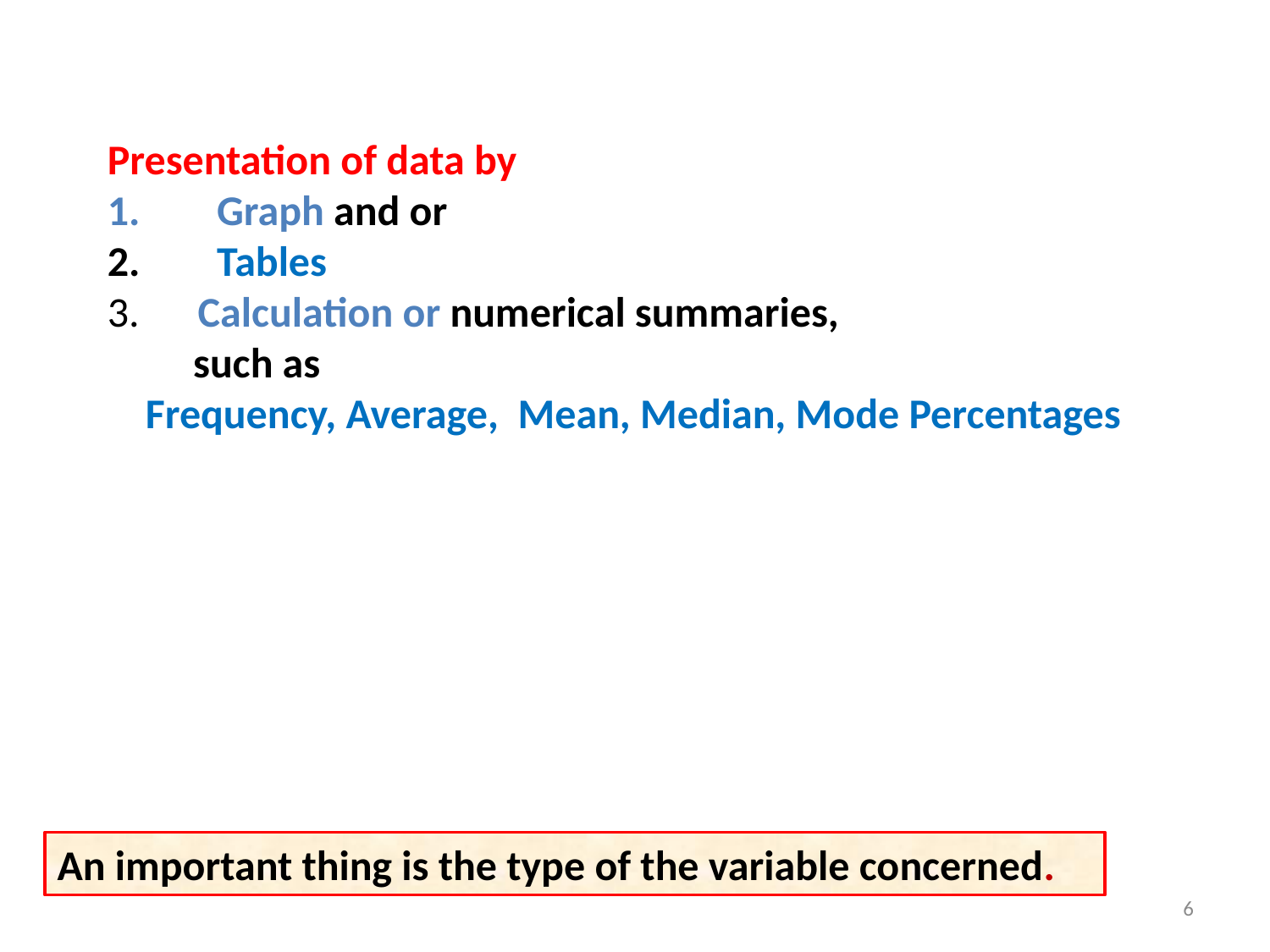

Presentation of data by
    Graph and or
    Tables
  Calculation or numerical summaries,
         such as
    Frequency, Average,  Mean, Median, Mode Percentages
An important thing is the type of the variable concerned.
6